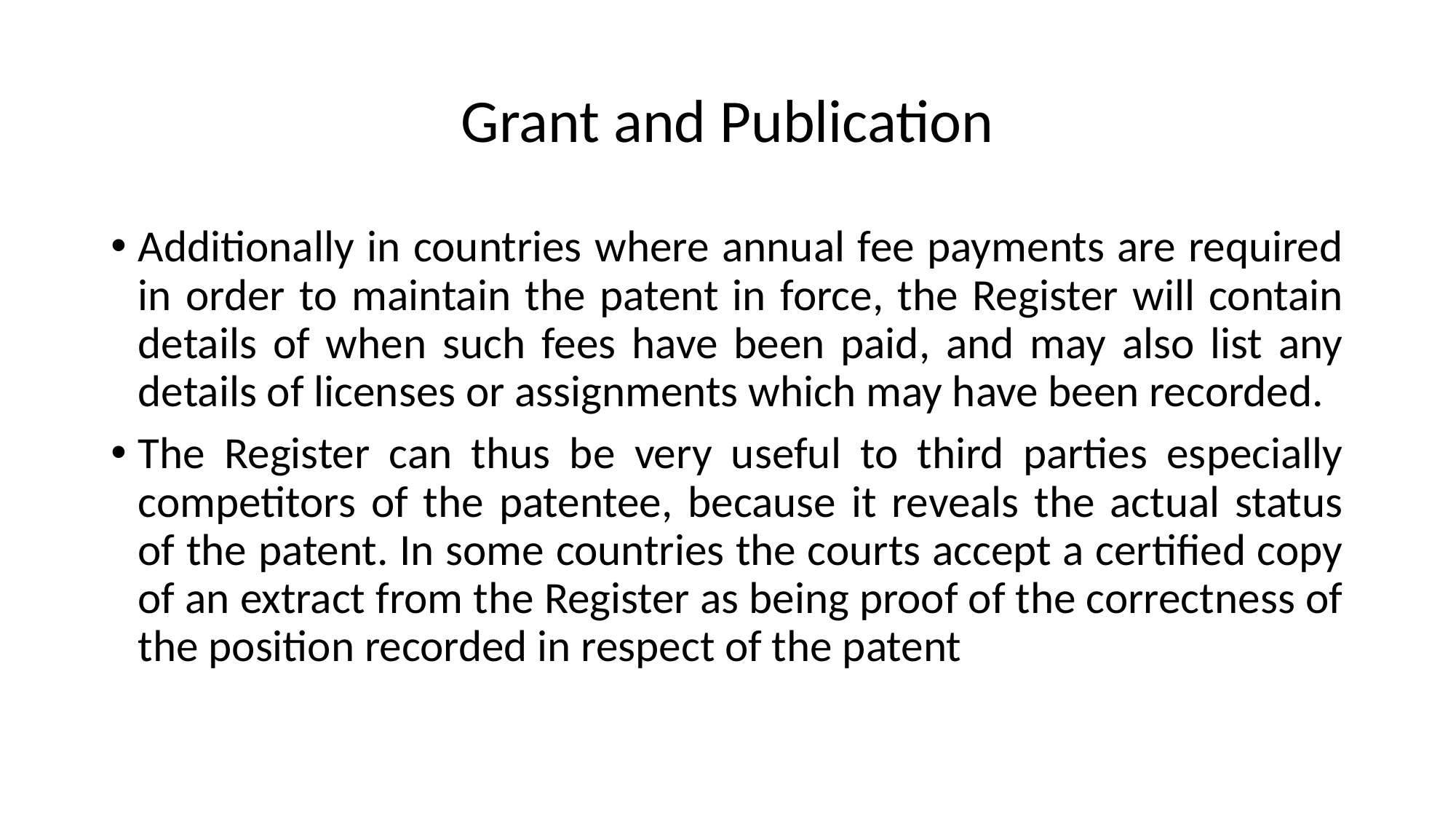

# Grant and Publication
Additionally in countries where annual fee payments are required in order to maintain the patent in force, the Register will contain details of when such fees have been paid, and may also list any details of licenses or assignments which may have been recorded.
The Register can thus be very useful to third parties especially competitors of the patentee, because it reveals the actual status of the patent. In some countries the courts accept a certified copy of an extract from the Register as being proof of the correctness of the position recorded in respect of the patent